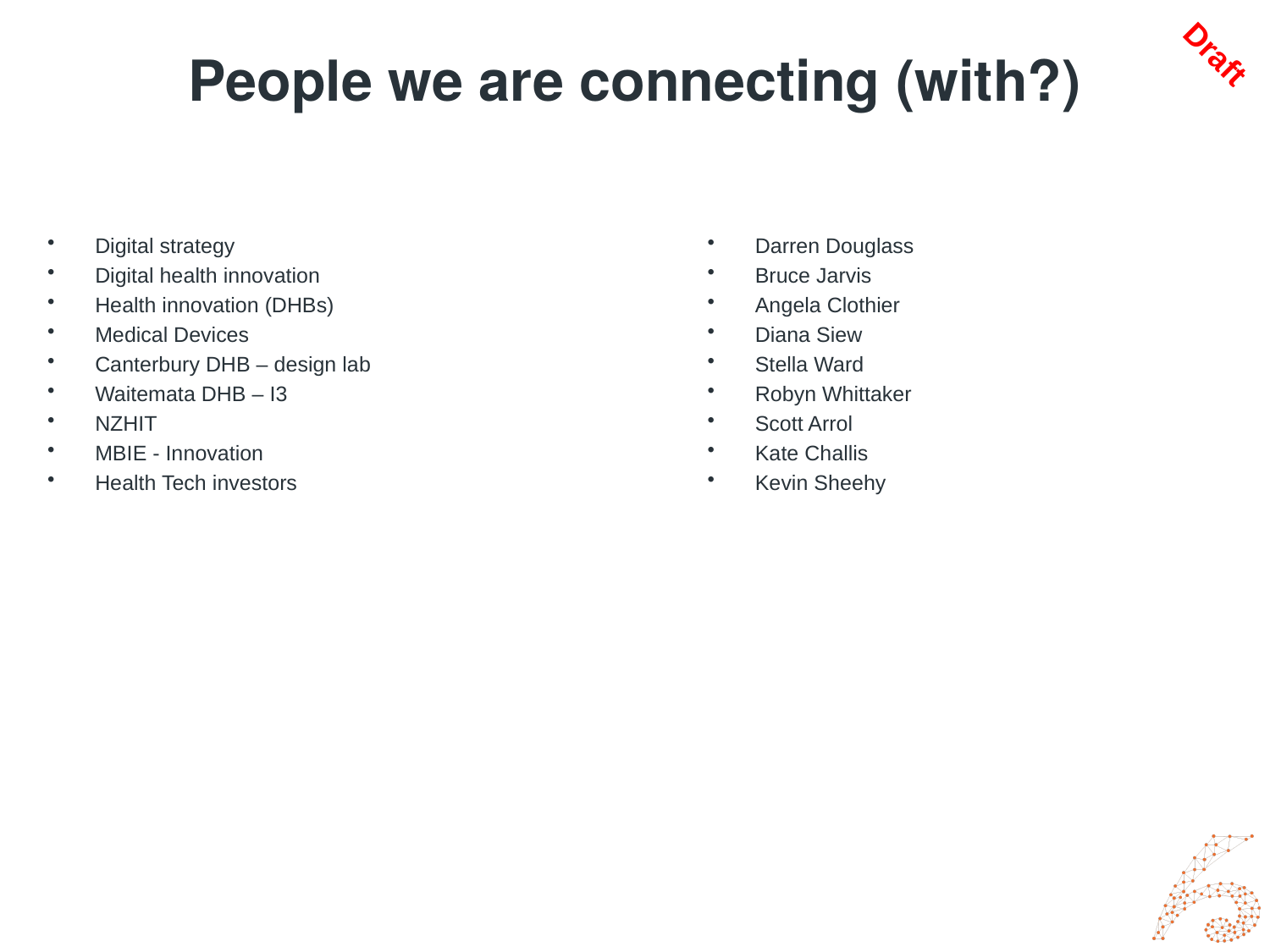

Draft
# People we are connecting (with?)
Our Network
Digital strategy
Digital health innovation
Health innovation (DHBs)
Medical Devices
Canterbury DHB – design lab
Waitemata DHB – I3
NZHIT
MBIE - Innovation
Health Tech investors

Darren Douglass
Bruce Jarvis
Angela Clothier
Diana Siew
Stella Ward
Robyn Whittaker
Scott Arrol
Kate Challis
Kevin Sheehy